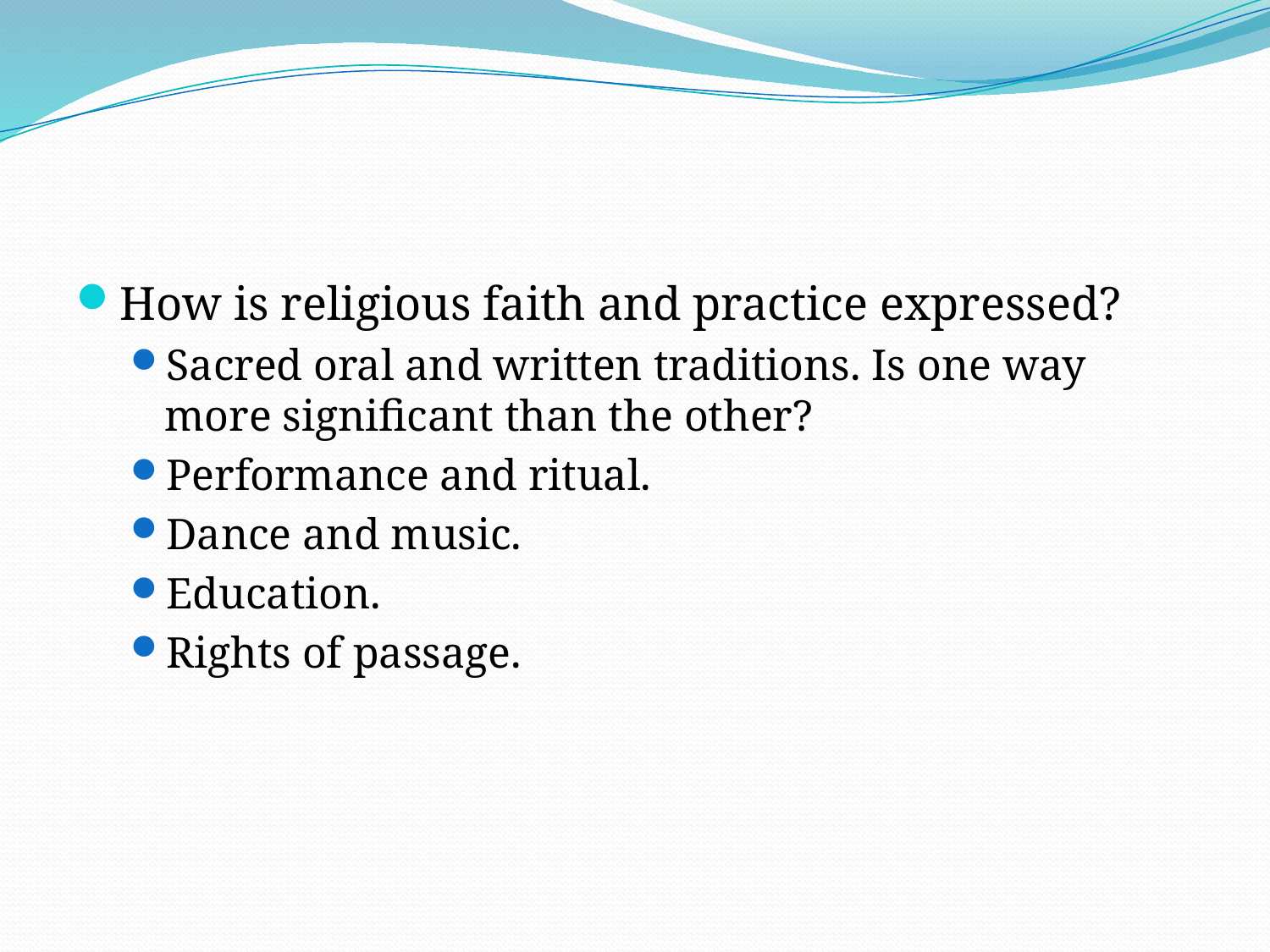

#
How is religious faith and practice expressed?
Sacred oral and written traditions. Is one way more significant than the other?
Performance and ritual.
Dance and music.
Education.
Rights of passage.